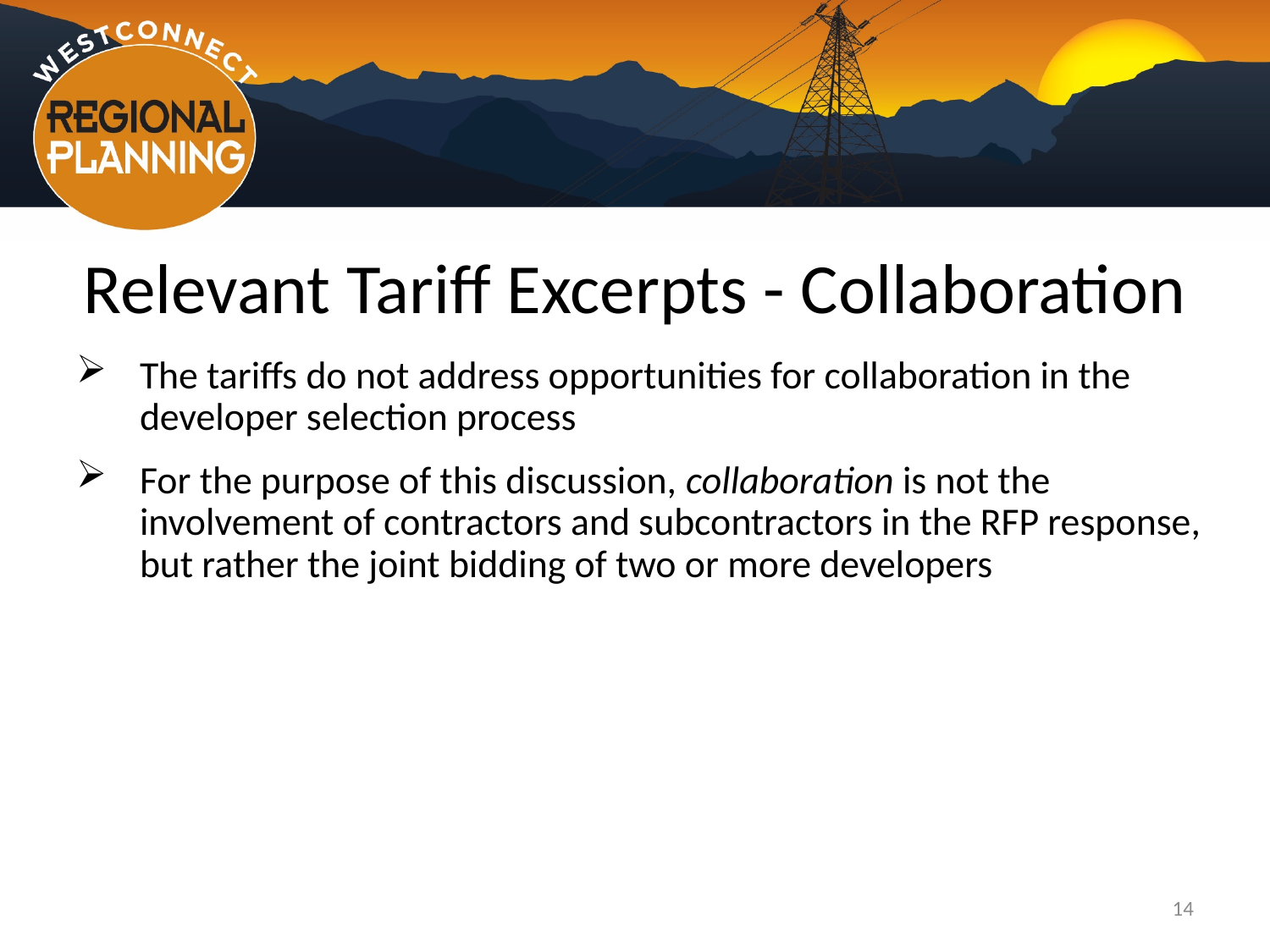

# Relevant Tariff Excerpts - Collaboration
The tariffs do not address opportunities for collaboration in the developer selection process
For the purpose of this discussion, collaboration is not the involvement of contractors and subcontractors in the RFP response, but rather the joint bidding of two or more developers

14